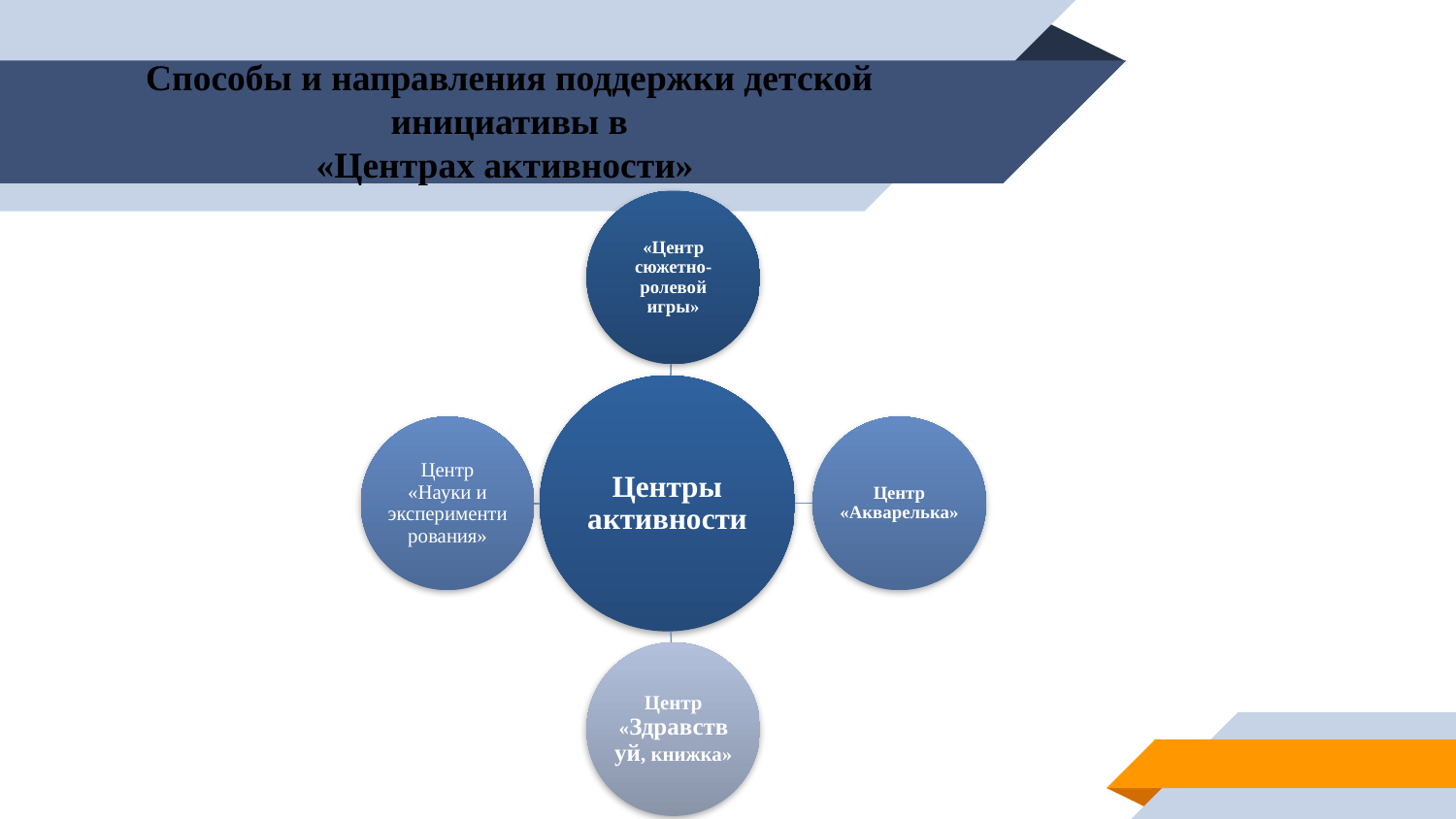

Способы и направления поддержки детской инициативы в
«Центрах активности»
Центры активности

«Центр сюжетно-ролевой игры»

Центр «Акварелька»

Центр «Здравствуй, книжка»

Центр «Науки и экспериментирования»